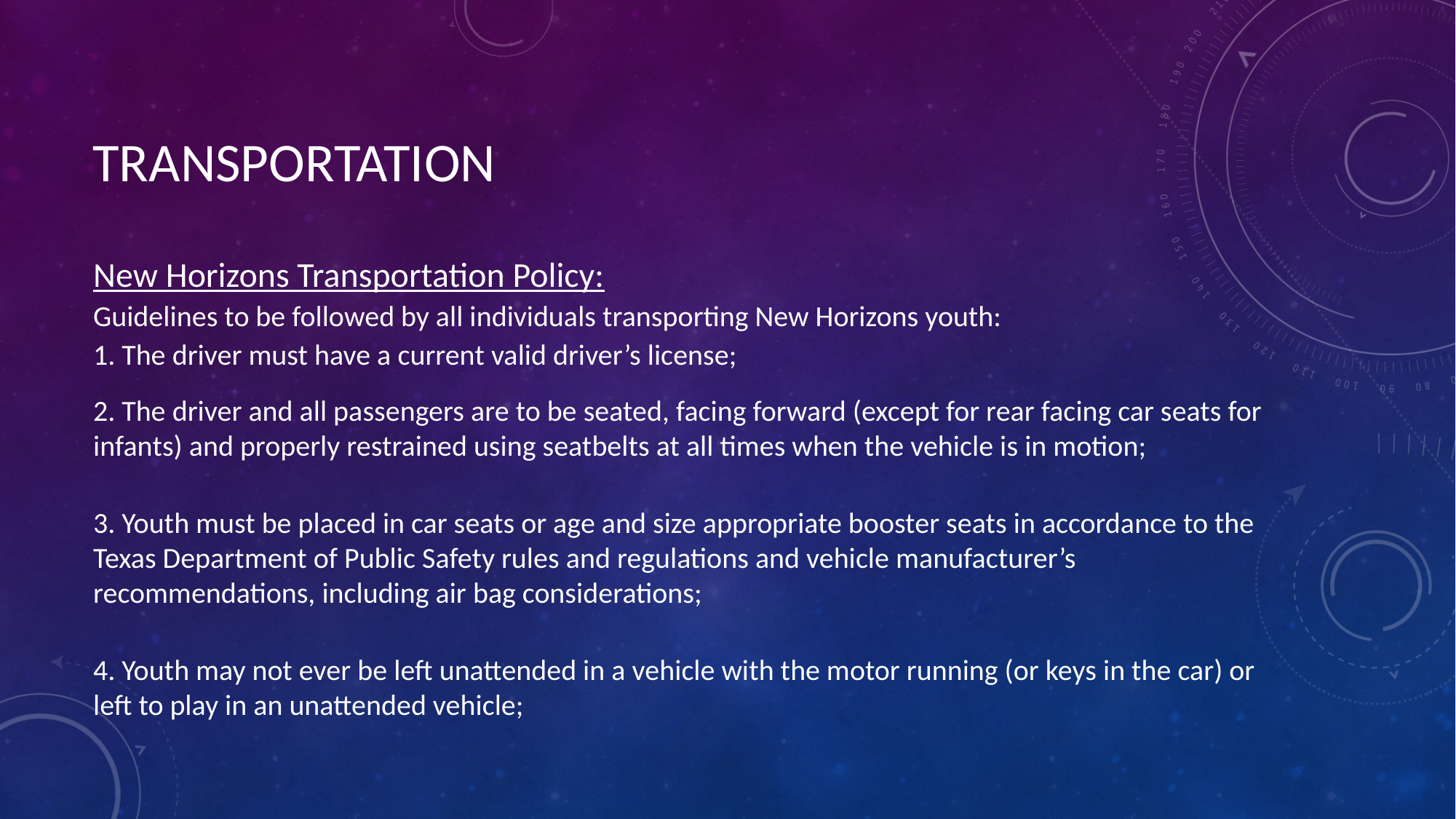

# Transportation
New Horizons Transportation Policy:
Guidelines to be followed by all individuals transporting New Horizons youth:
1. The driver must have a current valid driver’s license;

2. The driver and all passengers are to be seated, facing forward (except for rear facing car seats for infants) and properly restrained using seatbelts at all times when the vehicle is in motion;

3. Youth must be placed in car seats or age and size appropriate booster seats in accordance to the Texas Department of Public Safety rules and regulations and vehicle manufacturer’s recommendations, including air bag considerations;

4. Youth may not ever be left unattended in a vehicle with the motor running (or keys in the car) or left to play in an unattended vehicle;